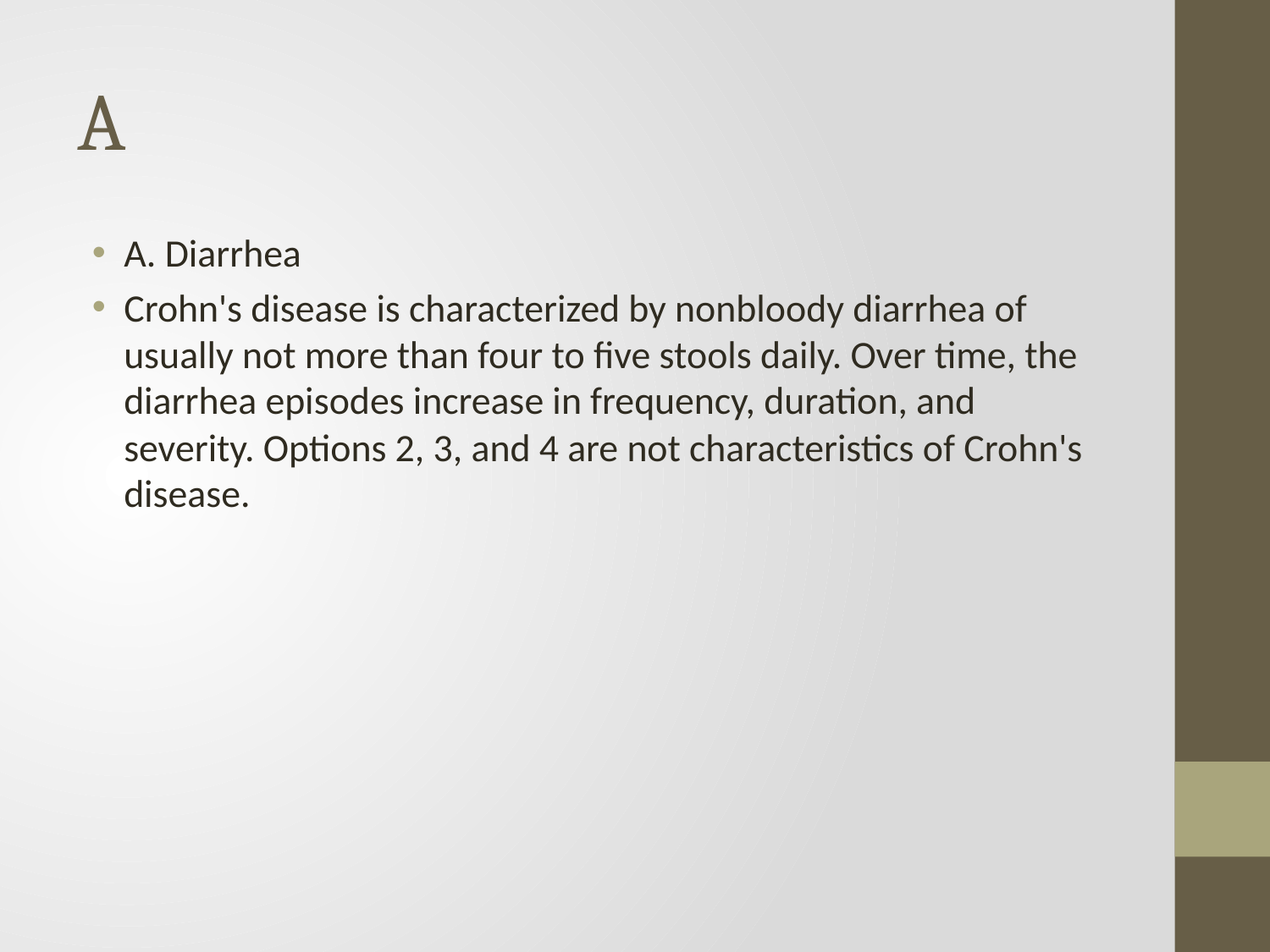

# A
A. Diarrhea
Crohn's disease is characterized by nonbloody diarrhea of usually not more than four to five stools daily. Over time, the diarrhea episodes increase in frequency, duration, and severity. Options 2, 3, and 4 are not characteristics of Crohn's disease.